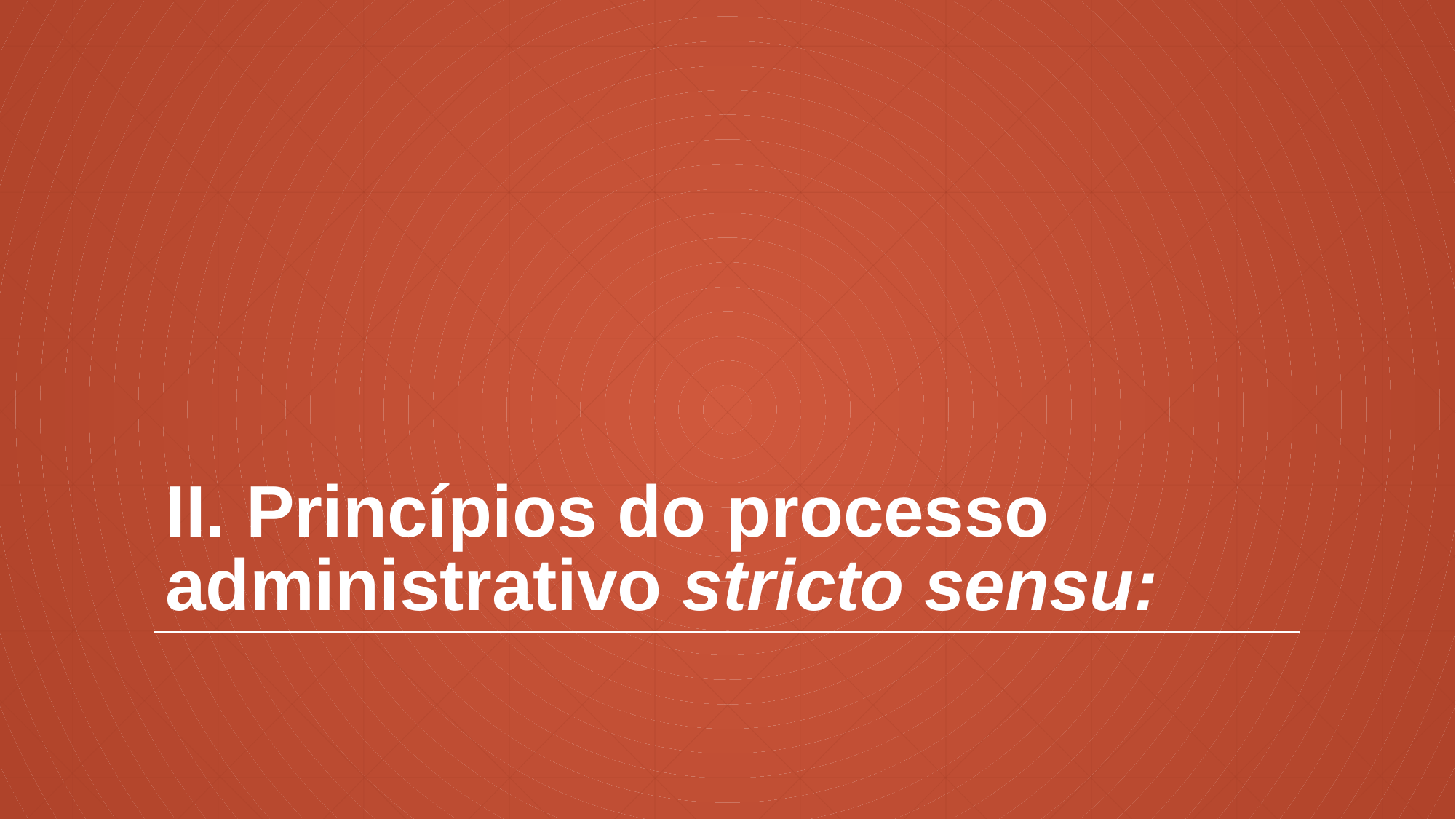

# II. Princípios do processo administrativo stricto sensu: